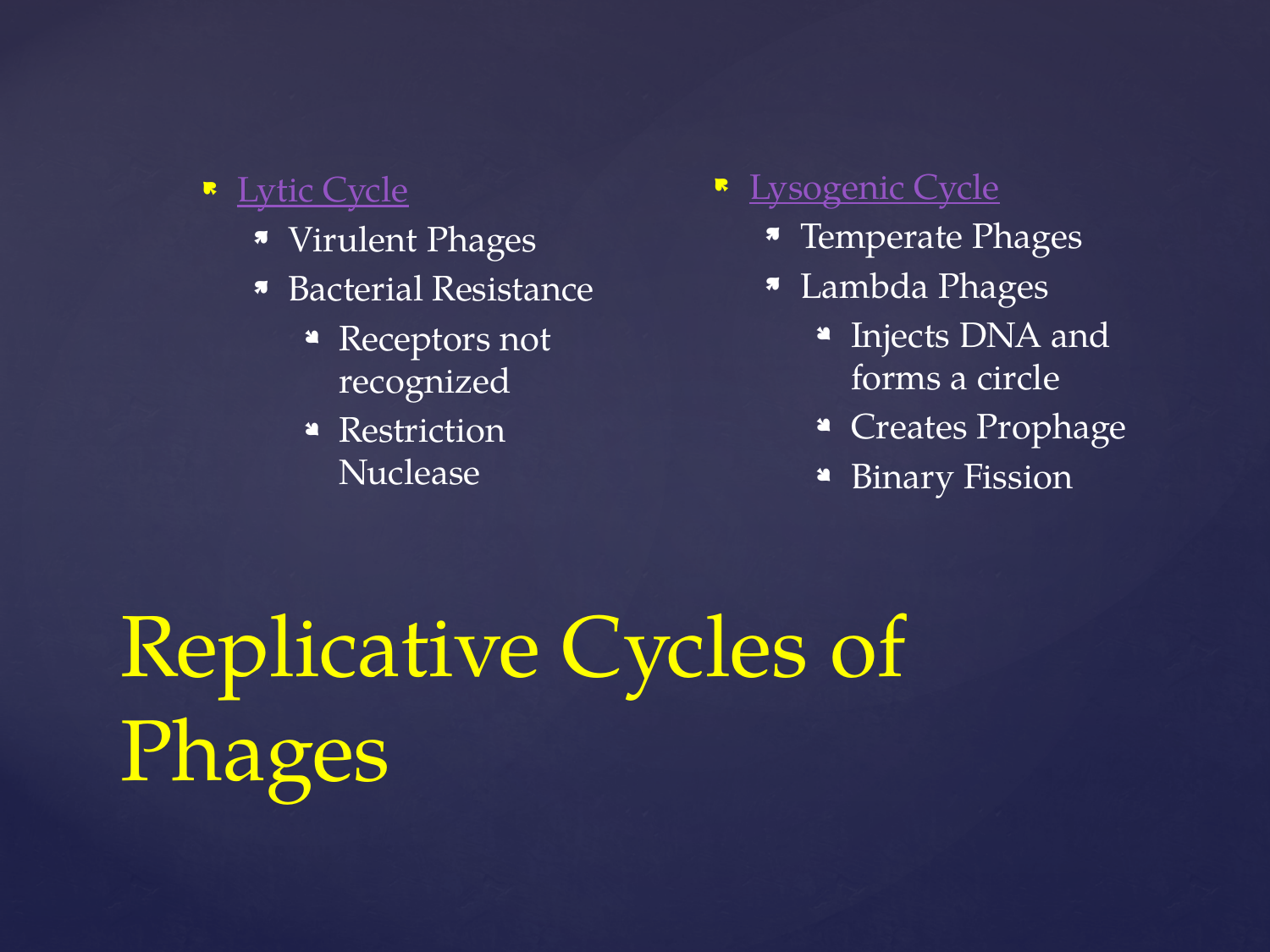

Lytic Cycle
Virulent Phages
Bacterial Resistance
Receptors not recognized
Restriction Nuclease
Lysogenic Cycle
Temperate Phages
Lambda Phages
Injects DNA and forms a circle
Creates Prophage
Binary Fission
# Replicative Cycles of Phages